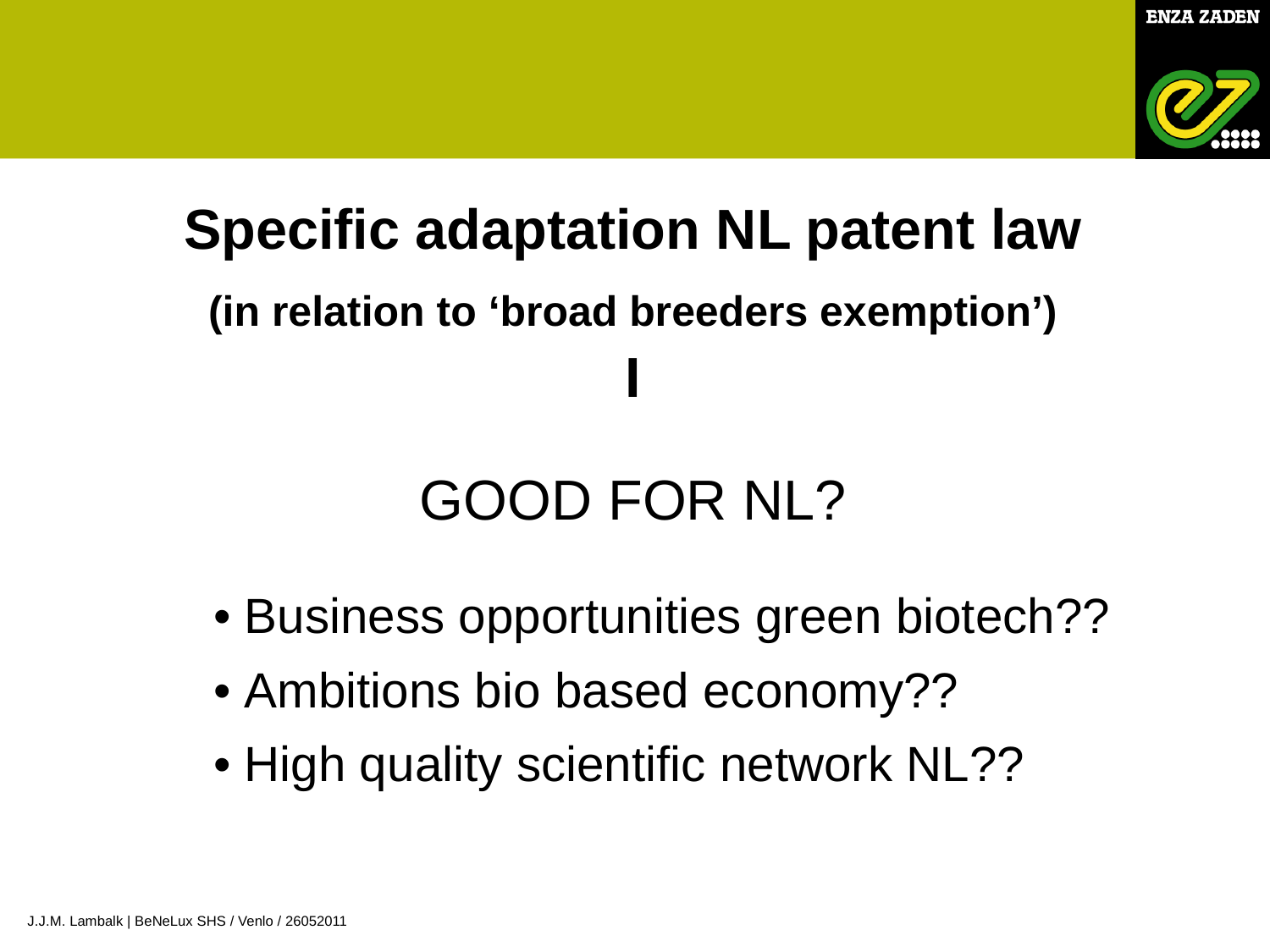

Specific adaptation NL patent law
(in relation to ‘broad breeders exemption’)
I
GOOD FOR NL?
• Business opportunities green biotech??
• Ambitions bio based economy??
• High quality scientific network NL??
J.J.M. Lambalk | BeNeLux SHS / Venlo / 26052011